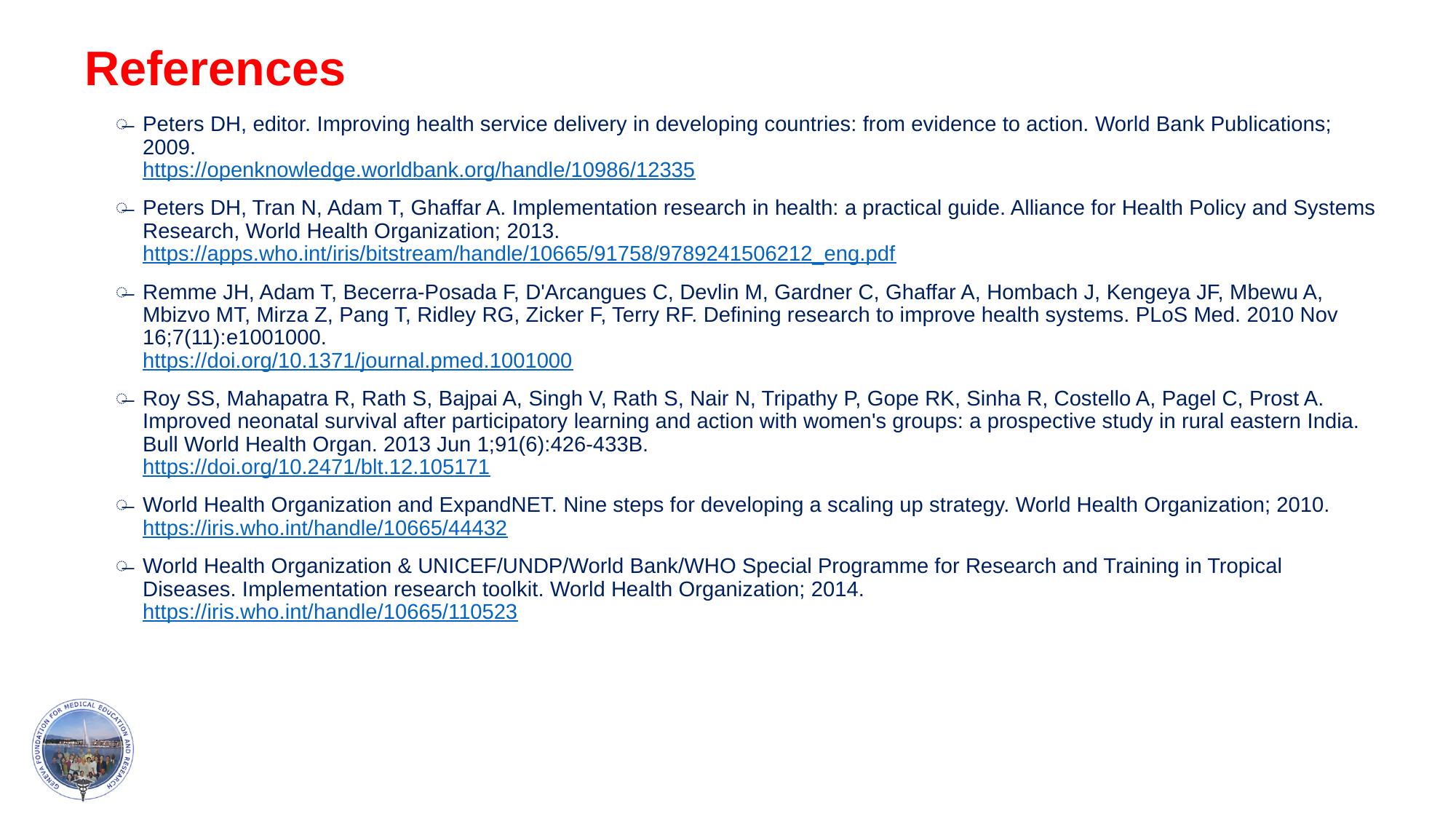

# References
Peters DH, editor. Improving health service delivery in developing countries: from evidence to action. World Bank Publications; 2009.
https://openknowledge.worldbank.org/handle/10986/12335
Peters DH, Tran N, Adam T, Ghaffar A. Implementation research in health: a practical guide. Alliance for Health Policy and Systems Research, World Health Organization; 2013.
https://apps.who.int/iris/bitstream/handle/10665/91758/9789241506212_eng.pdf
Remme JH, Adam T, Becerra-Posada F, D'Arcangues C, Devlin M, Gardner C, Ghaffar A, Hombach J, Kengeya JF, Mbewu A, Mbizvo MT, Mirza Z, Pang T, Ridley RG, Zicker F, Terry RF. Defining research to improve health systems. PLoS Med. 2010 Nov 16;7(11):e1001000.
https://doi.org/10.1371/journal.pmed.1001000
Roy SS, Mahapatra R, Rath S, Bajpai A, Singh V, Rath S, Nair N, Tripathy P, Gope RK, Sinha R, Costello A, Pagel C, Prost A. Improved neonatal survival after participatory learning and action with women's groups: a prospective study in rural eastern India. Bull World Health Organ. 2013 Jun 1;91(6):426-433B.
https://doi.org/10.2471/blt.12.105171
World Health Organization and ExpandNET. Nine steps for developing a scaling up strategy. World Health Organization; 2010.
https://iris.who.int/handle/10665/44432
World Health Organization & UNICEF/UNDP/World Bank/WHO Special Programme for Research and Training in Tropical Diseases‎. Implementation research toolkit. World Health Organization; 2014.
https://iris.who.int/handle/10665/110523